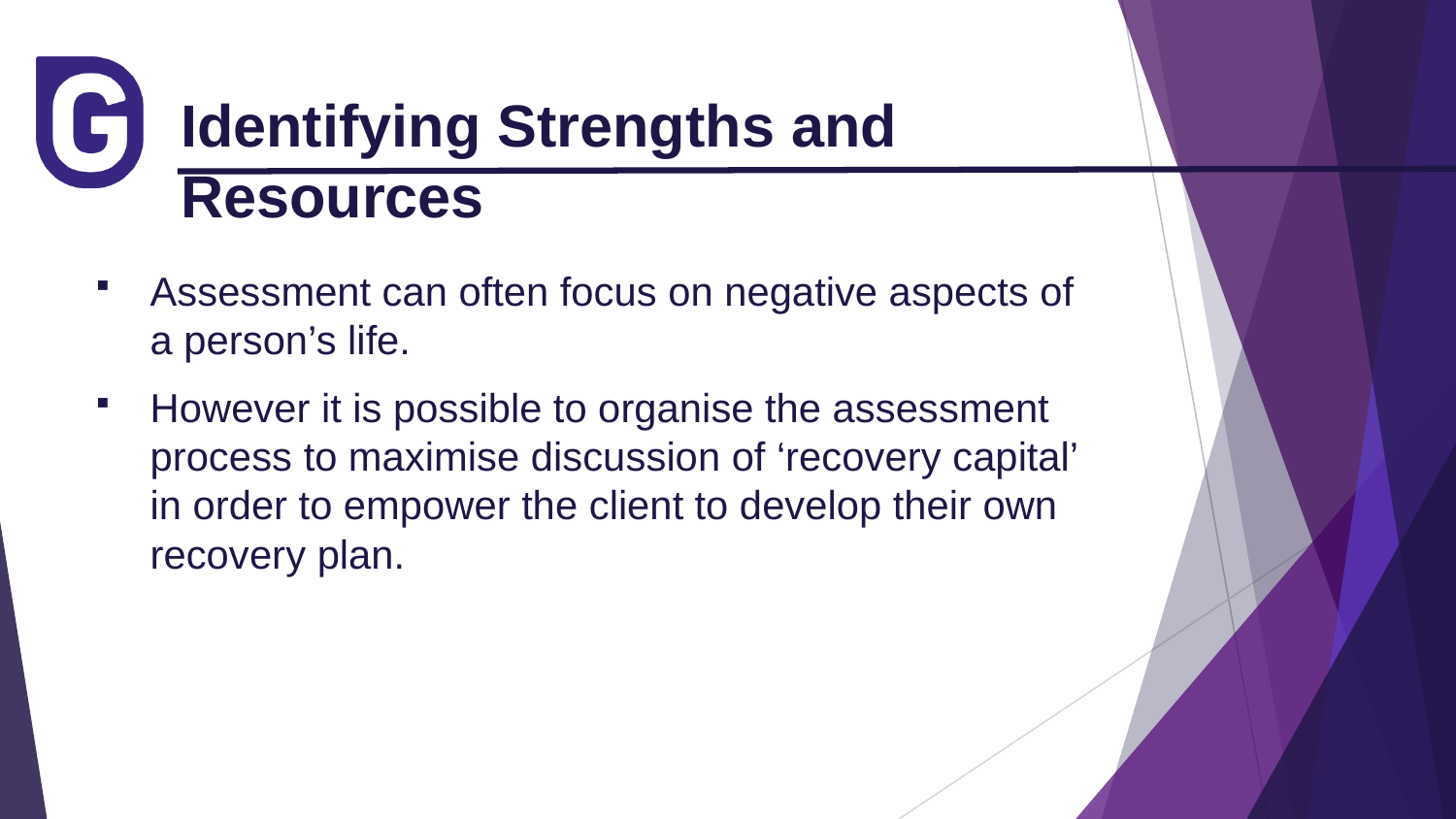

# Identifying Strengths and Resources
Assessment can often focus on negative aspects of a person’s life.
However it is possible to organise the assessment process to maximise discussion of ‘recovery capital’ in order to empower the client to develop their own recovery plan.